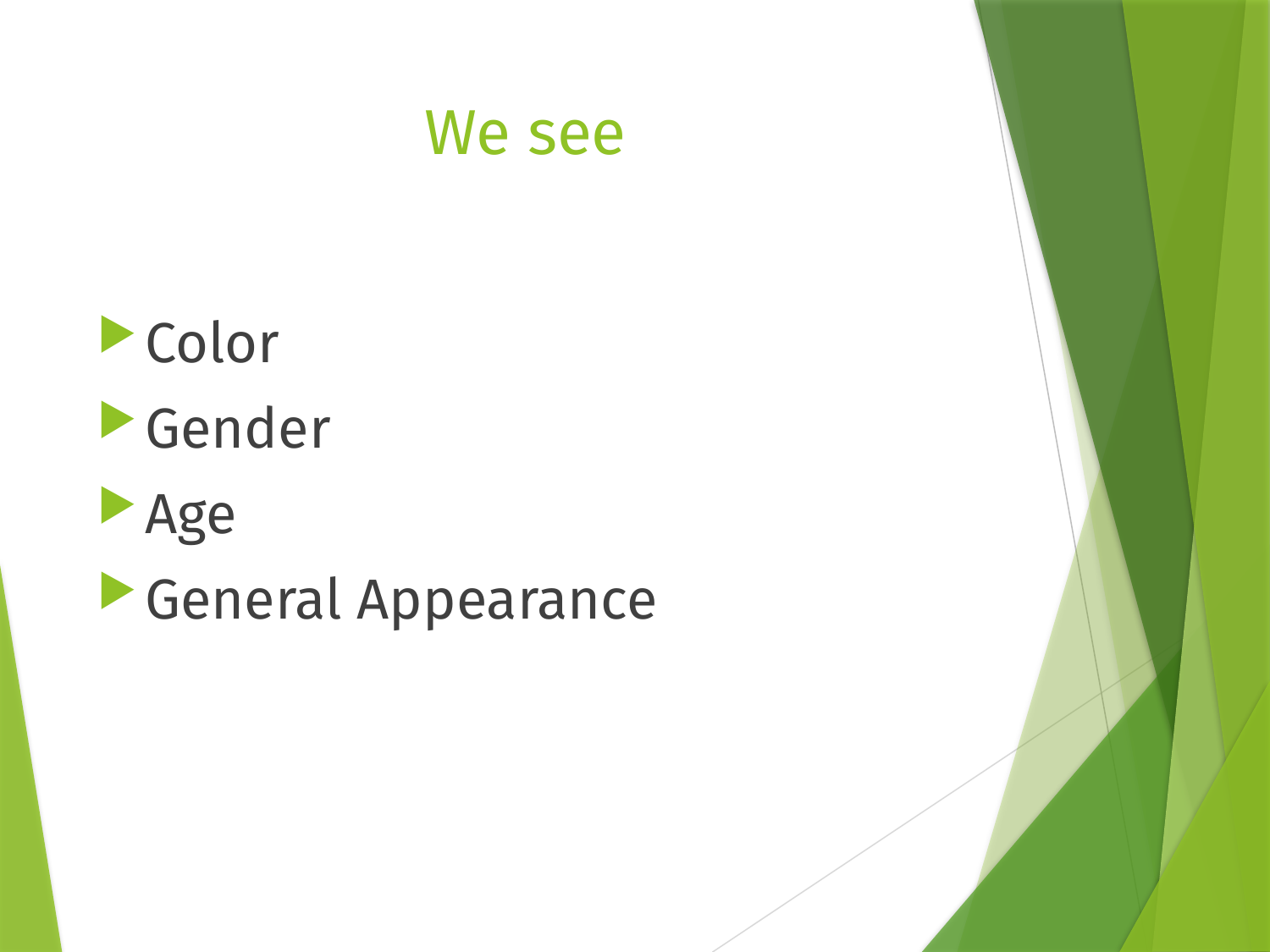

# We see
Color
Gender
Age
General Appearance